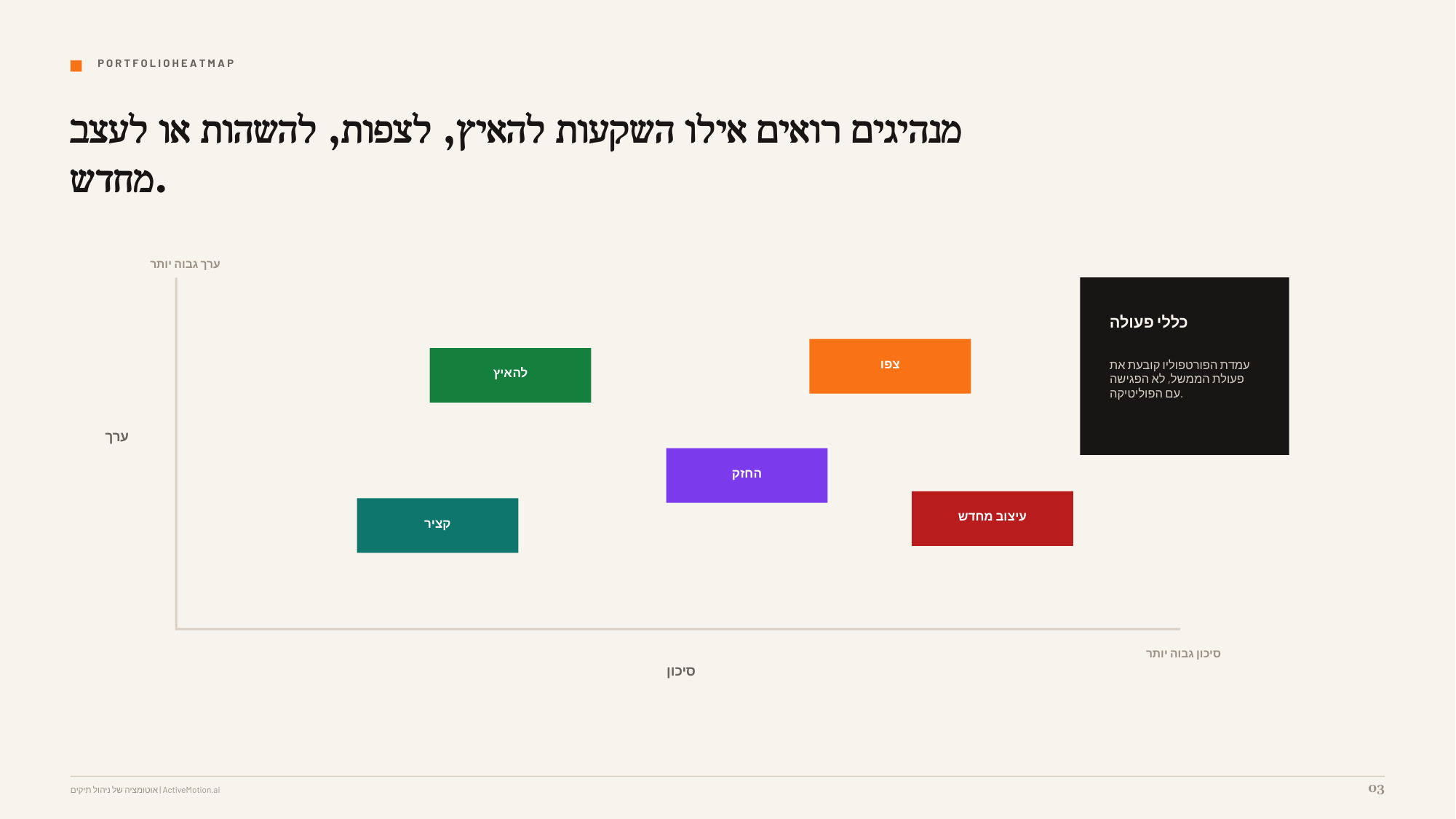

P O R T F O L I O H E A T M A P

מנהיגים רואים אילו השקעות להאיץ, לצפות, להשהות או לעצב מחדש.
ערך גבוה יותר

כללי פעולה

צפו
עמדת הפורטפוליו קובעת את פעולת הממשל, לא הפגישה עם הפוליטיקה.
להאיץ
ערך

החזק

עיצוב מחדש
קציר

סיכון גבוה יותר
סיכון

03
אוטומציה של ניהול תיקים | ActiveMotion.ai